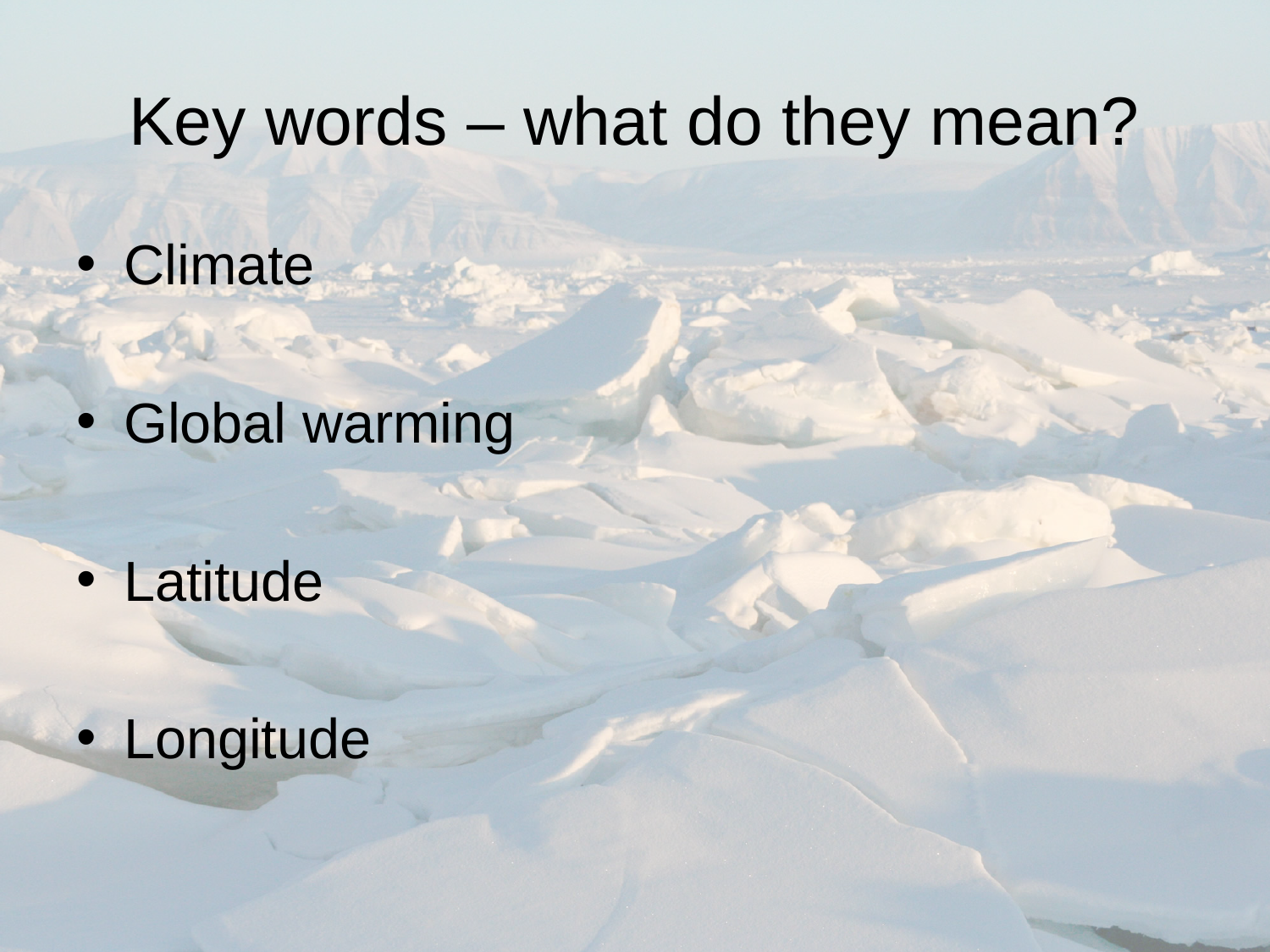

# Key words – what do they mean?
Climate

Global warming

Latitude

Longitude